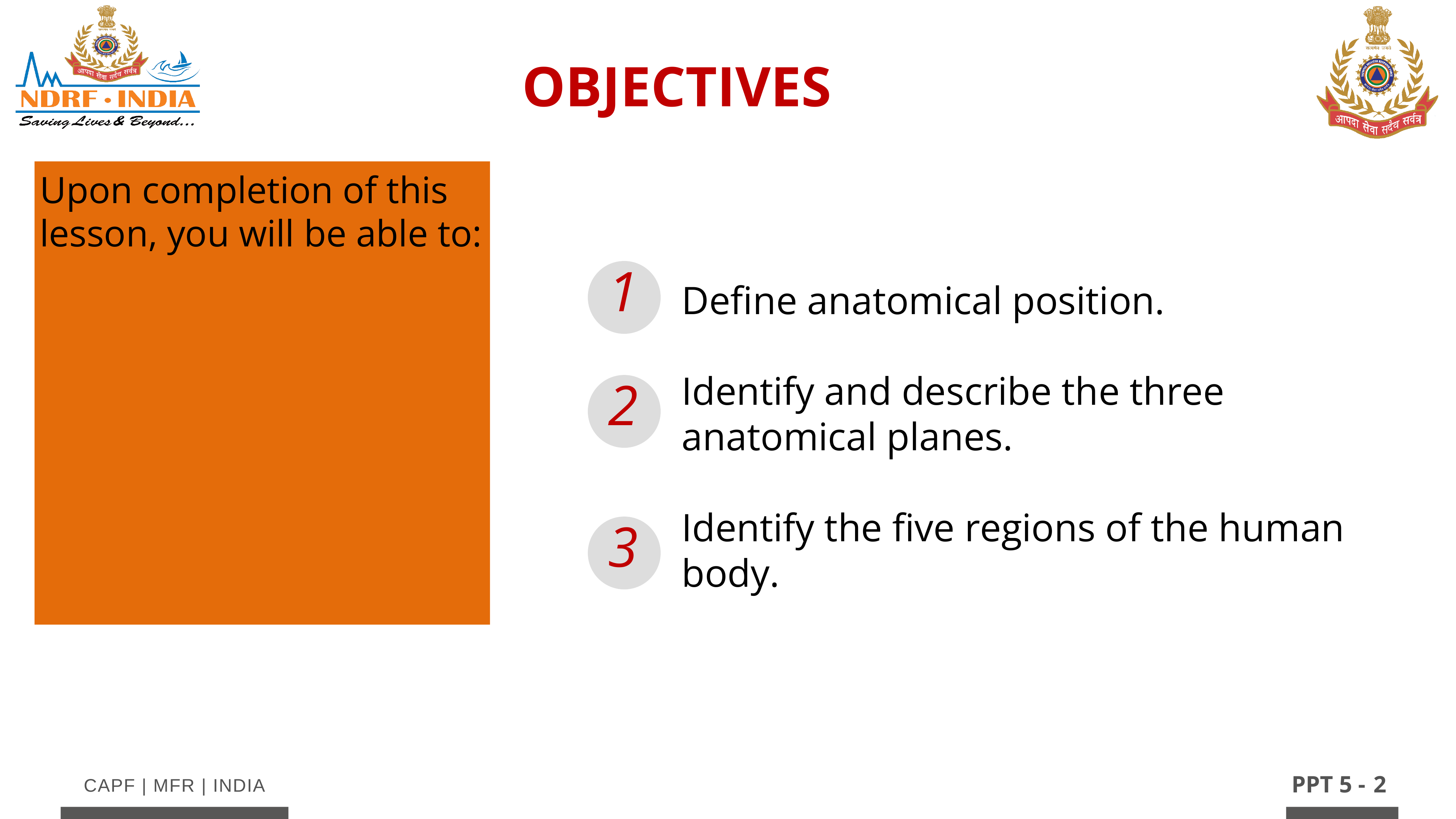

OBJECTIVES
Upon completion of this lesson, you will be able to:
1

Define anatomical position.

Identify and describe the three anatomical planes.

Identify the five regions of the human body.
2

3

2